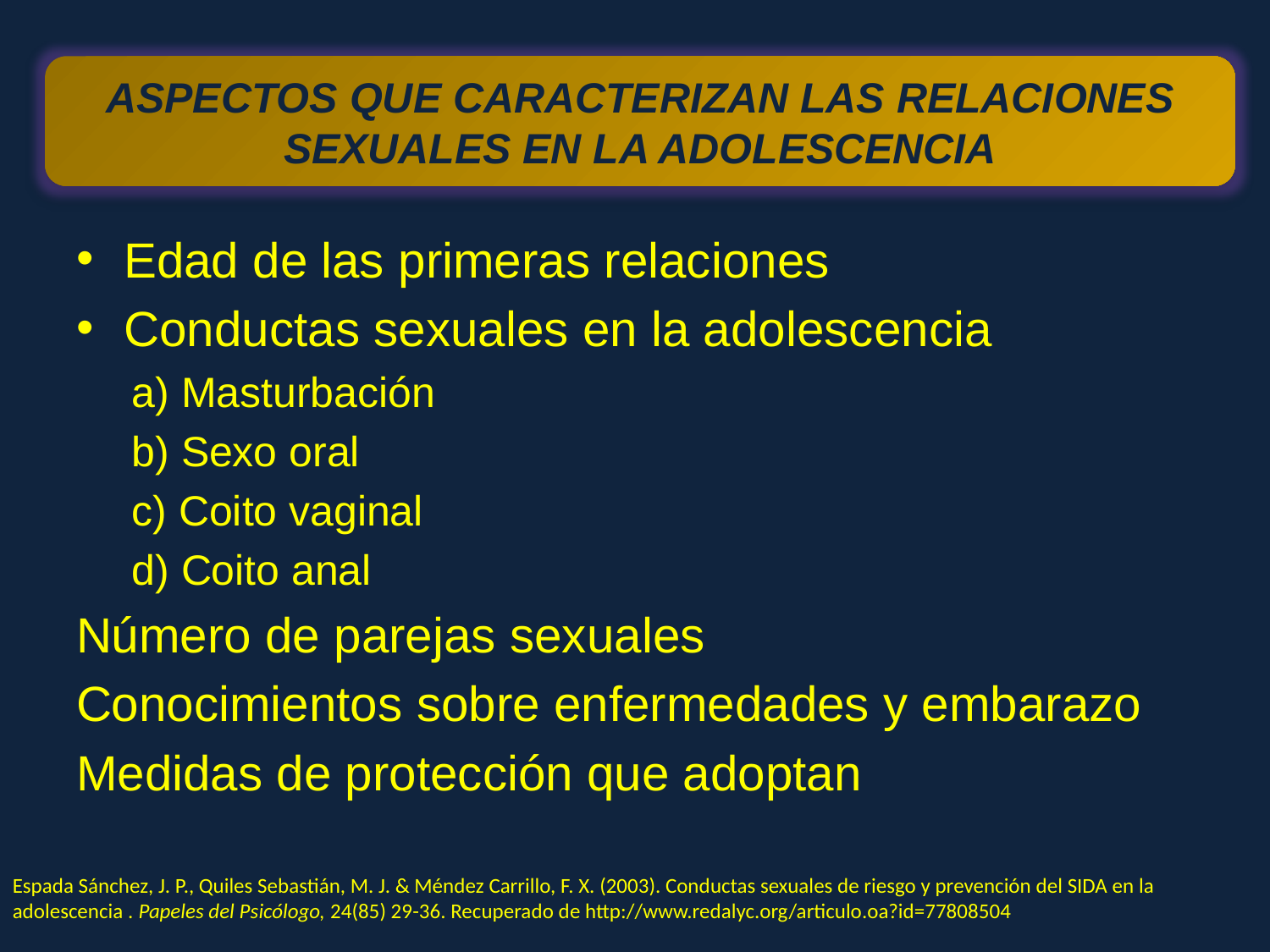

ASPECTOS QUE CARACTERIZAN LAS RELACIONES SEXUALES EN LA ADOLESCENCIA
Edad de las primeras relaciones
Conductas sexuales en la adolescencia
a) Masturbación
b) Sexo oral
c) Coito vaginal
d) Coito anal
Número de parejas sexuales
Conocimientos sobre enfermedades y embarazo
Medidas de protección que adoptan

Espada Sánchez, J. P., Quiles Sebastián, M. J. & Méndez Carrillo, F. X. (2003). Conductas sexuales de riesgo y prevención del SIDA en la adolescencia . Papeles del Psicólogo, 24(85) 29-36. Recuperado de http://www.redalyc.org/articulo.oa?id=77808504